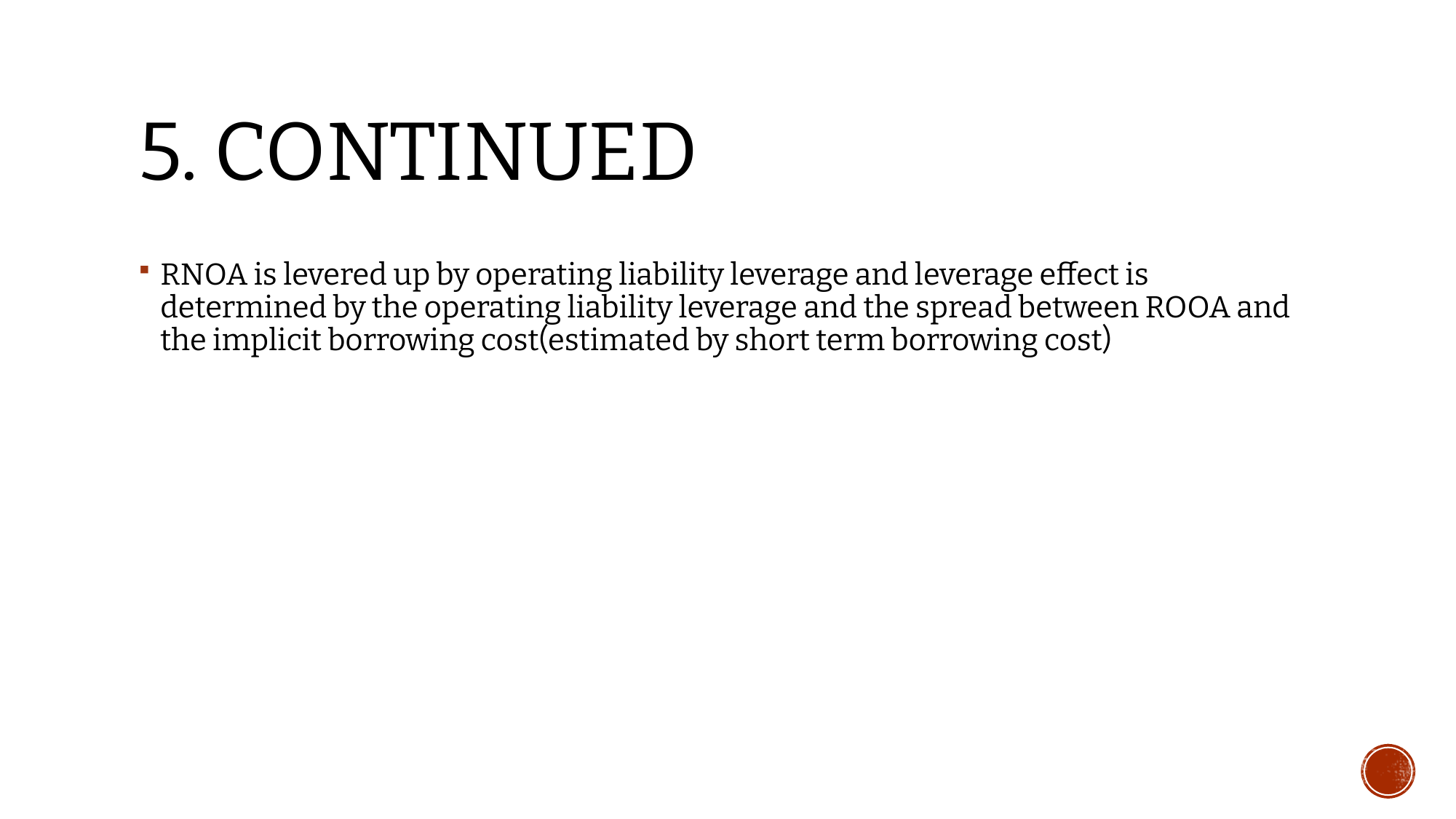

# 5. Continued
RNOA is levered up by operating liability leverage and leverage effect is determined by the operating liability leverage and the spread between ROOA and the implicit borrowing cost(estimated by short term borrowing cost)